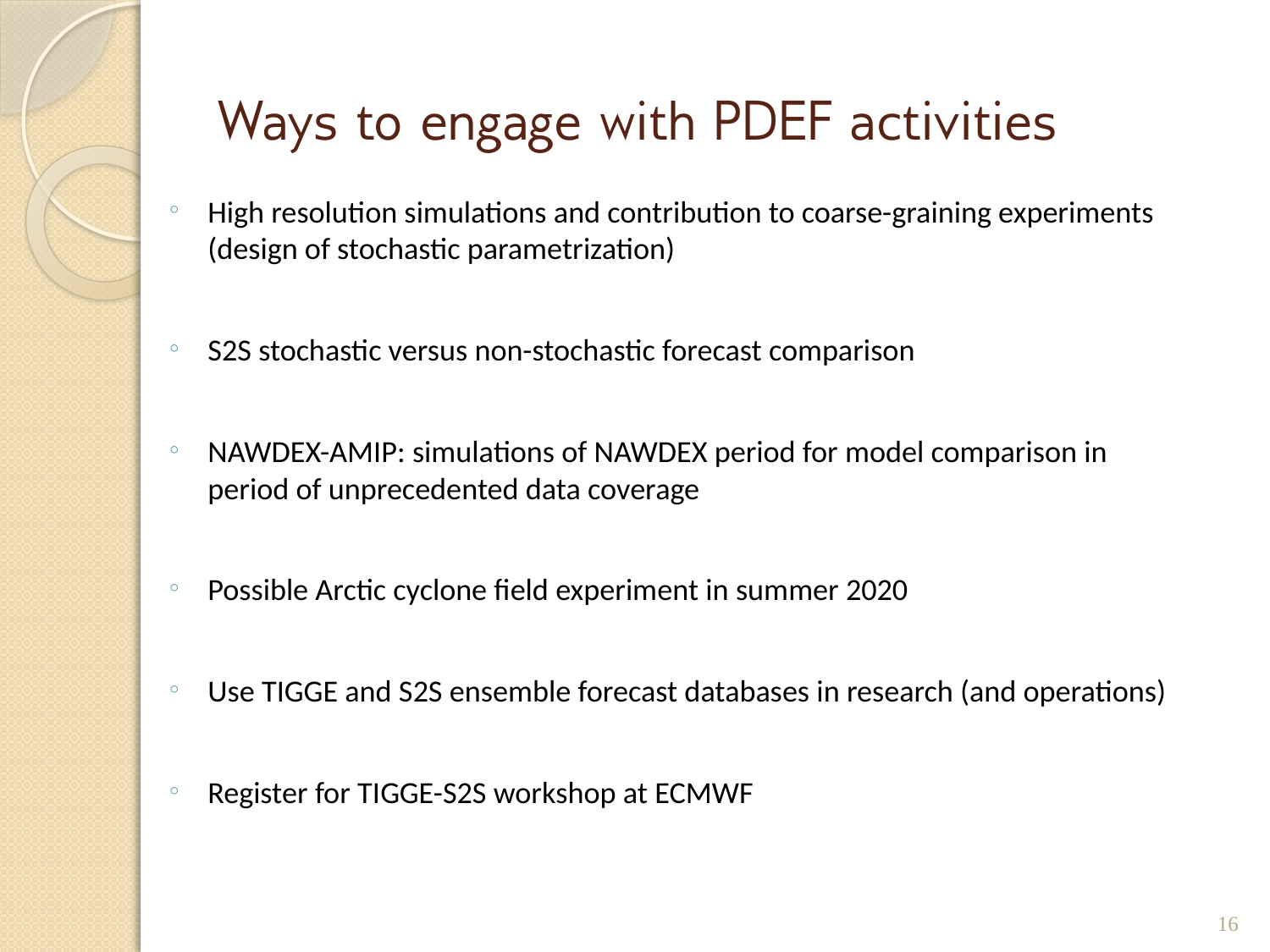

# Ways to engage with PDEF activities
High resolution simulations and contribution to coarse-graining experiments (design of stochastic parametrization)

S2S stochastic versus non-stochastic forecast comparison

NAWDEX-AMIP: simulations of NAWDEX period for model comparison in period of unprecedented data coverage

Possible Arctic cyclone field experiment in summer 2020

Use TIGGE and S2S ensemble forecast databases in research (and operations)

Register for TIGGE-S2S workshop at ECMWF

16